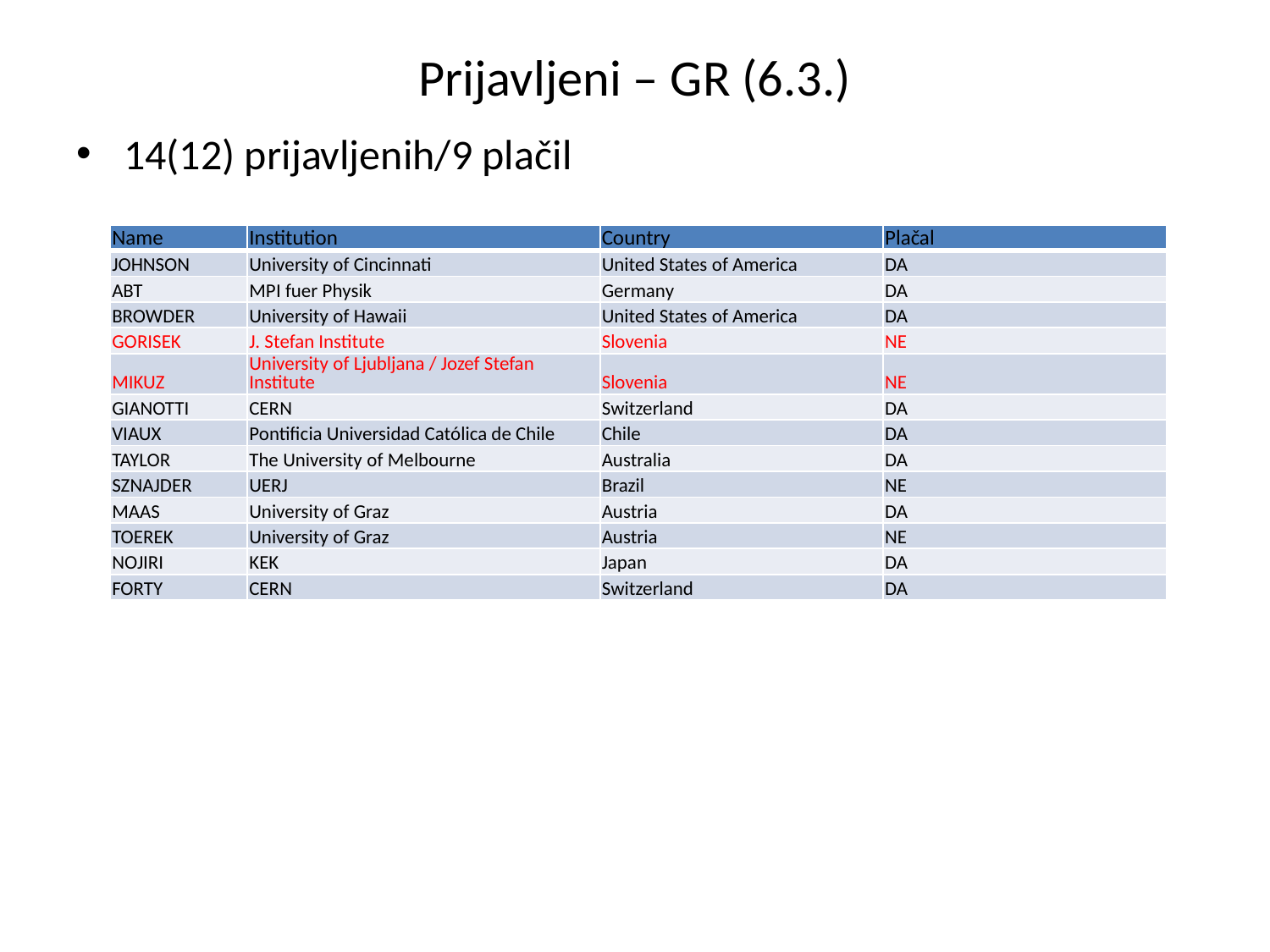

# Prijavljeni – GR (6.3.)
14(12) prijavljenih/9 plačil
| Name | Institution | Country | Plačal |
| --- | --- | --- | --- |
| JOHNSON | University of Cincinnati | United States of America | DA |
| ABT | MPI fuer Physik | Germany | DA |
| BROWDER | University of Hawaii | United States of America | DA |
| GORISEK | J. Stefan Institute | Slovenia | NE |
| MIKUZ | University of Ljubljana / Jozef Stefan Institute | Slovenia | NE |
| GIANOTTI | CERN | Switzerland | DA |
| VIAUX | Pontificia Universidad Católica de Chile | Chile | DA |
| TAYLOR | The University of Melbourne | Australia | DA |
| SZNAJDER | UERJ | Brazil | NE |
| MAAS | University of Graz | Austria | DA |
| TOEREK | University of Graz | Austria | NE |
| NOJIRI | KEK | Japan | DA |
| FORTY | CERN | Switzerland | DA |